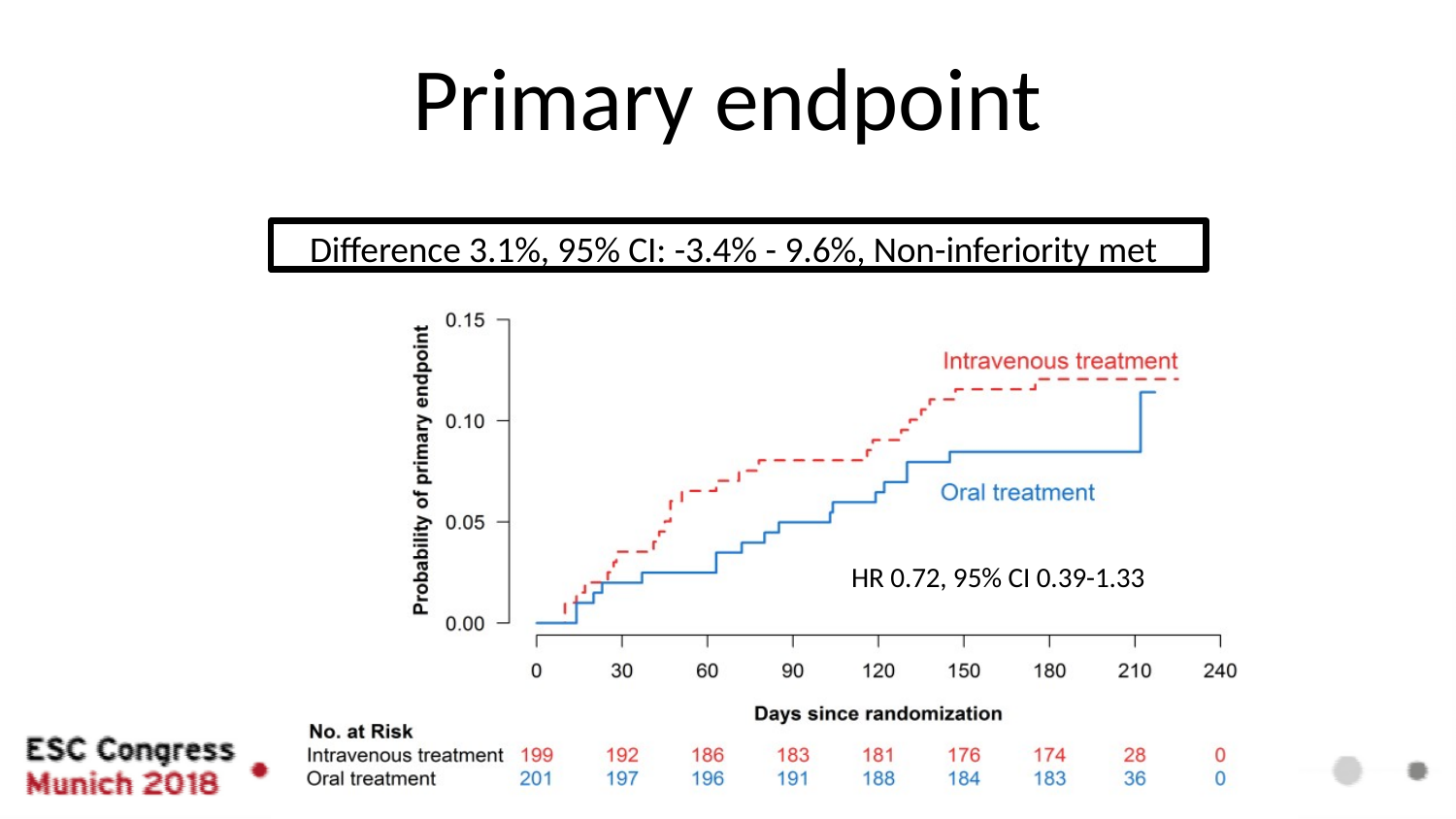

# Primary endpoint

Difference 3.1%, 95% CI: -3.4% - 9.6%, Non-inferiority met
HR 0.72, 95% CI 0.39-1.33